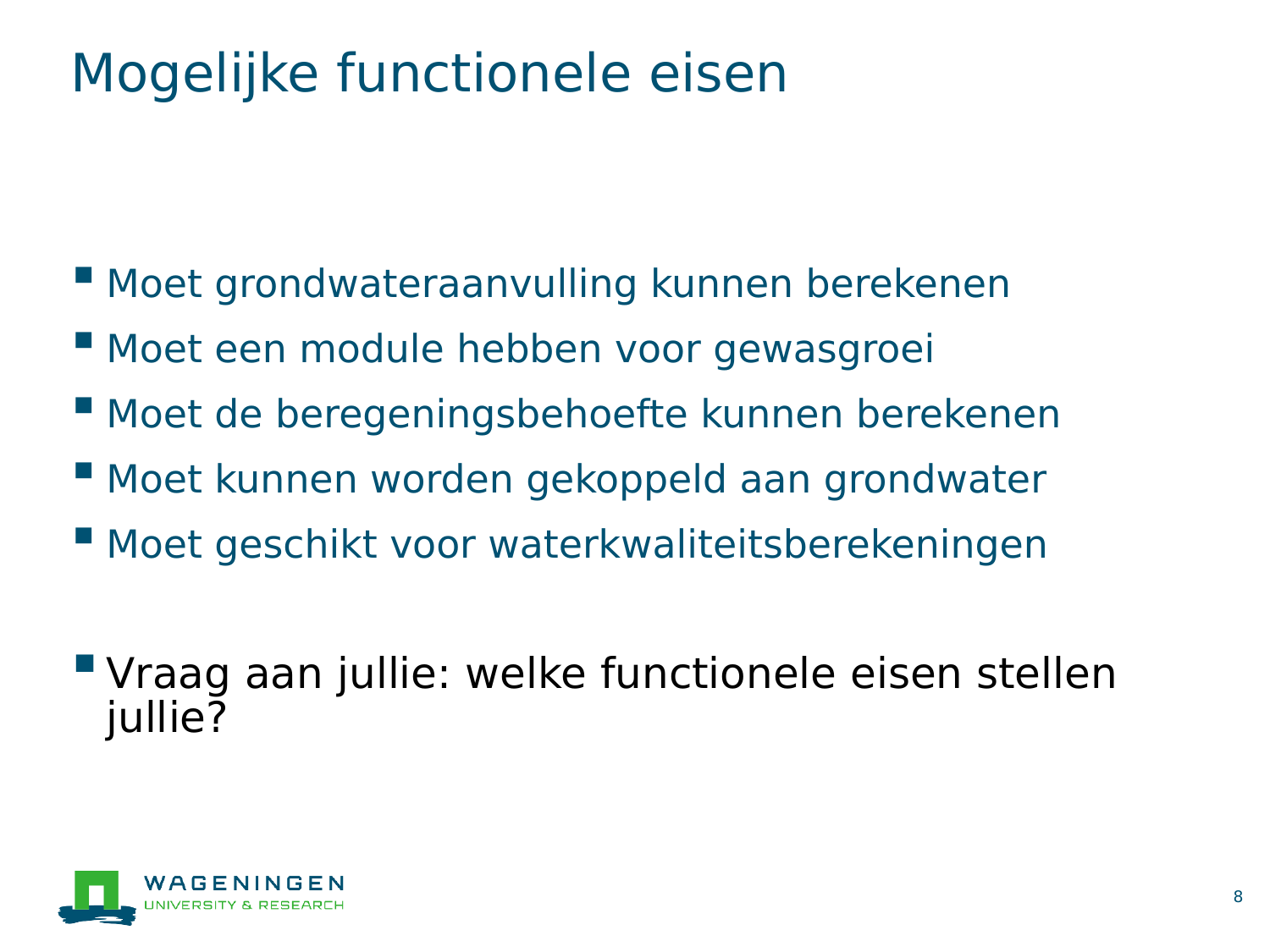

# Mogelijke functionele eisen
Moet grondwateraanvulling kunnen berekenen
Moet een module hebben voor gewasgroei
Moet de beregeningsbehoefte kunnen berekenen
Moet kunnen worden gekoppeld aan grondwater
Moet geschikt voor waterkwaliteitsberekeningen

Vraag aan jullie: welke functionele eisen stellen jullie?

8